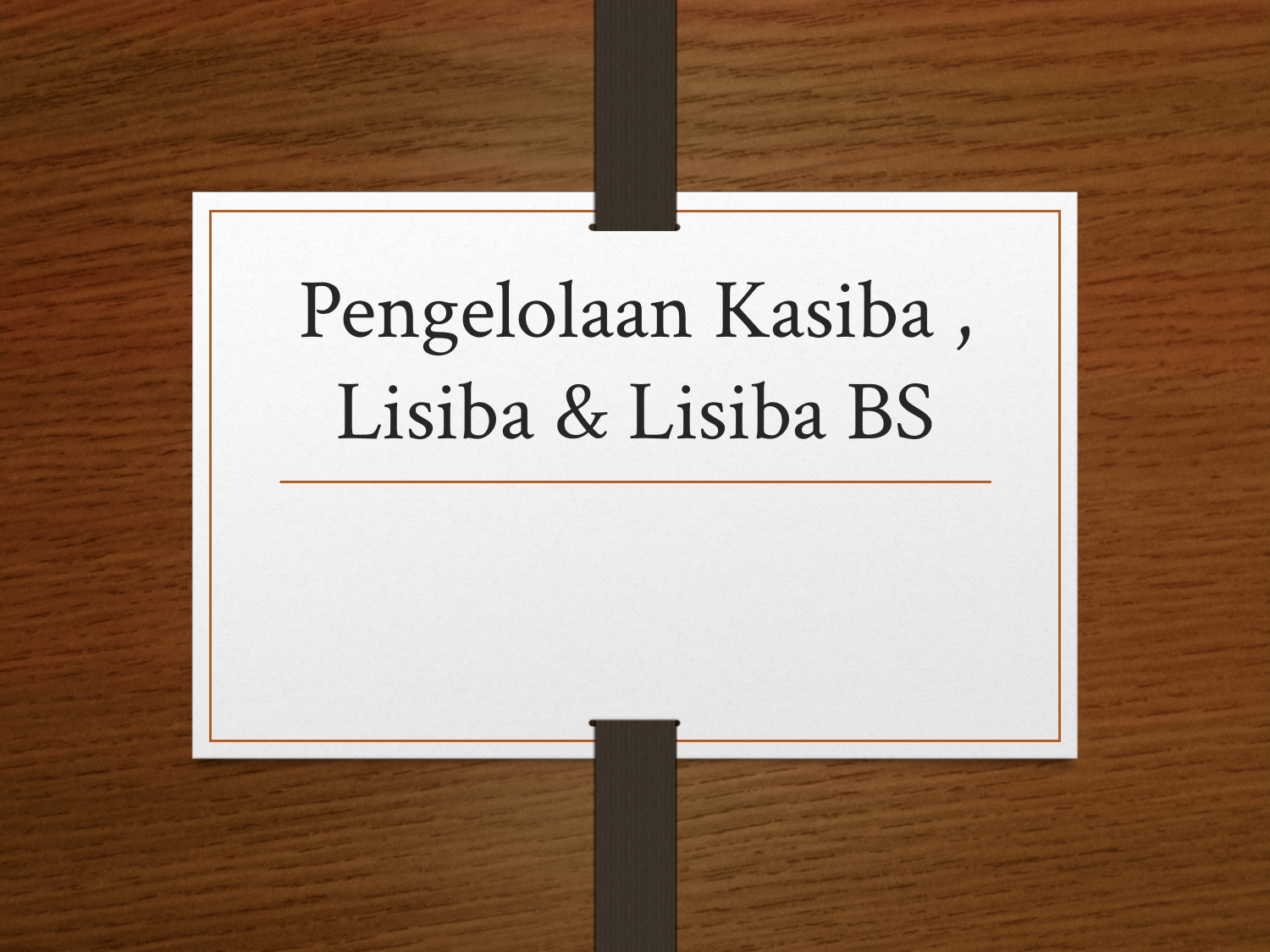

# Pengelolaan Kasiba , Lisiba & Lisiba BS